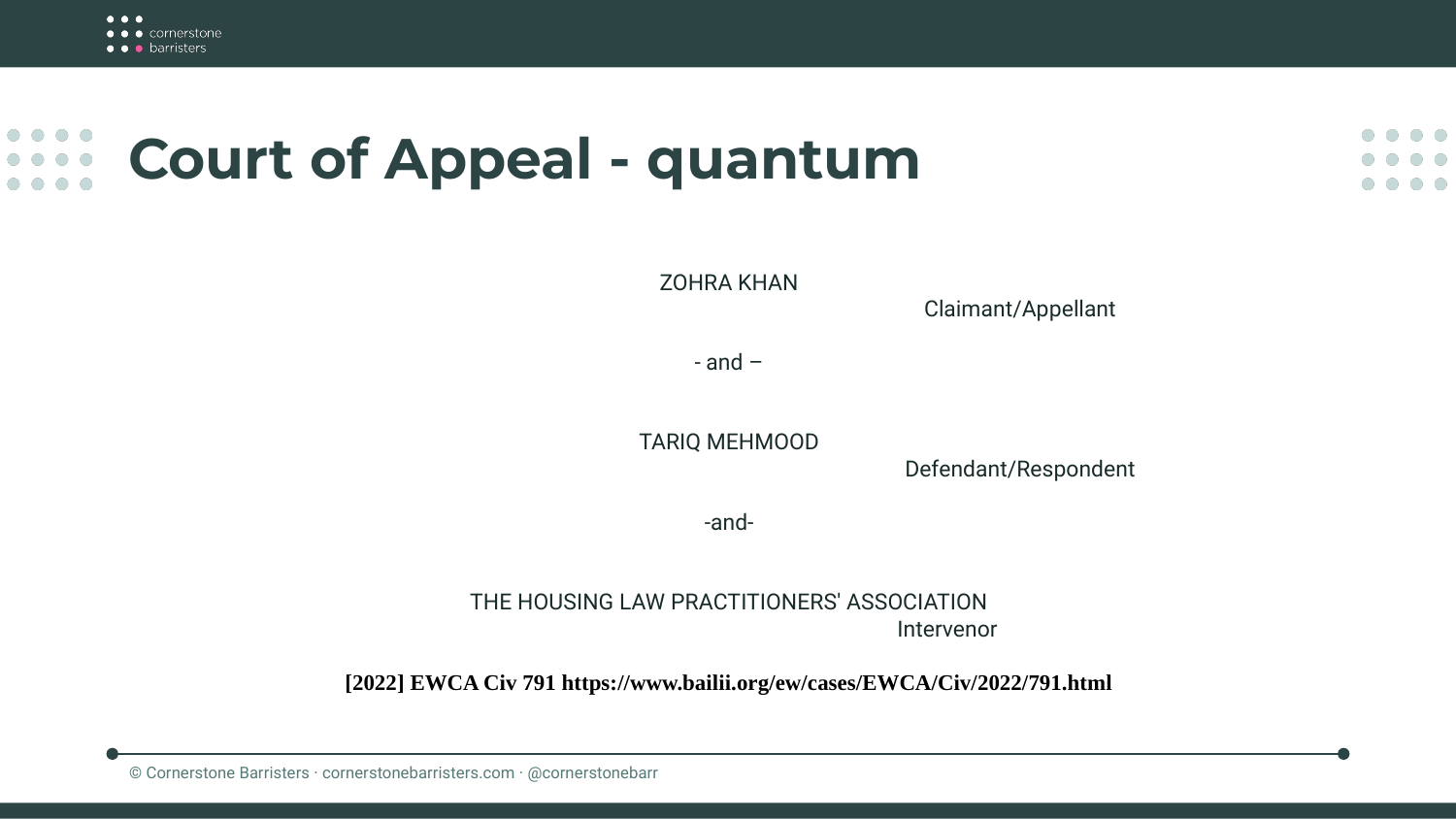

Court of Appeal - quantum
ZOHRA KHAN
				Claimant/Appellant

- and –

TARIQ MEHMOOD
				Defendant/Respondent

-and-

THE HOUSING LAW PRACTITIONERS' ASSOCIATION
			Intervenor

[2022] EWCA Civ 791 https://www.bailii.org/ew/cases/EWCA/Civ/2022/791.html